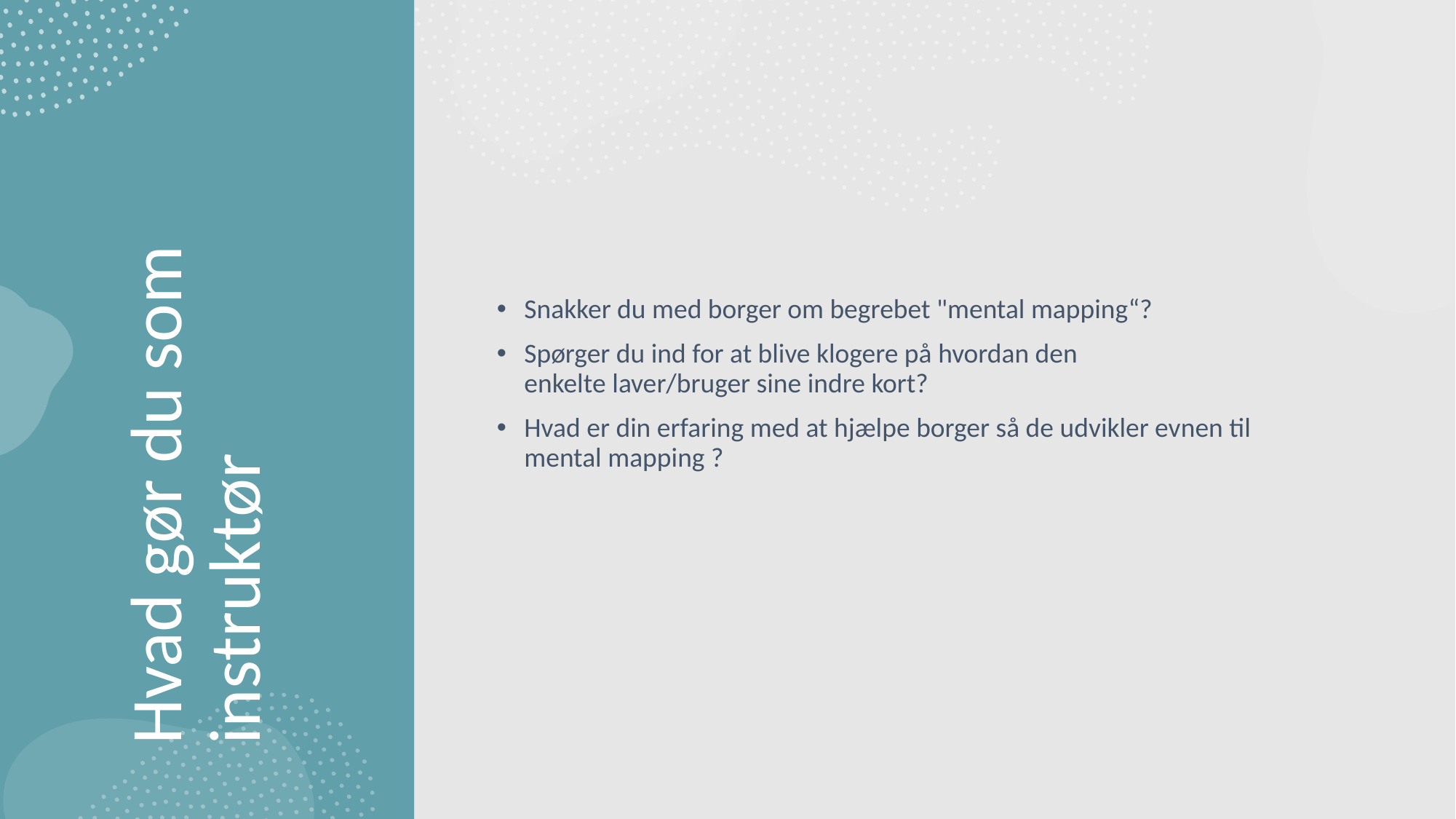

Snakker du med borger om begrebet "mental mapping“?
Spørger du ind for at blive klogere på hvordan den enkelte laver/bruger sine indre kort?
Hvad er din erfaring med at hjælpe borger så de udvikler evnen til mental mapping ?

# Hvad gør du som instruktør